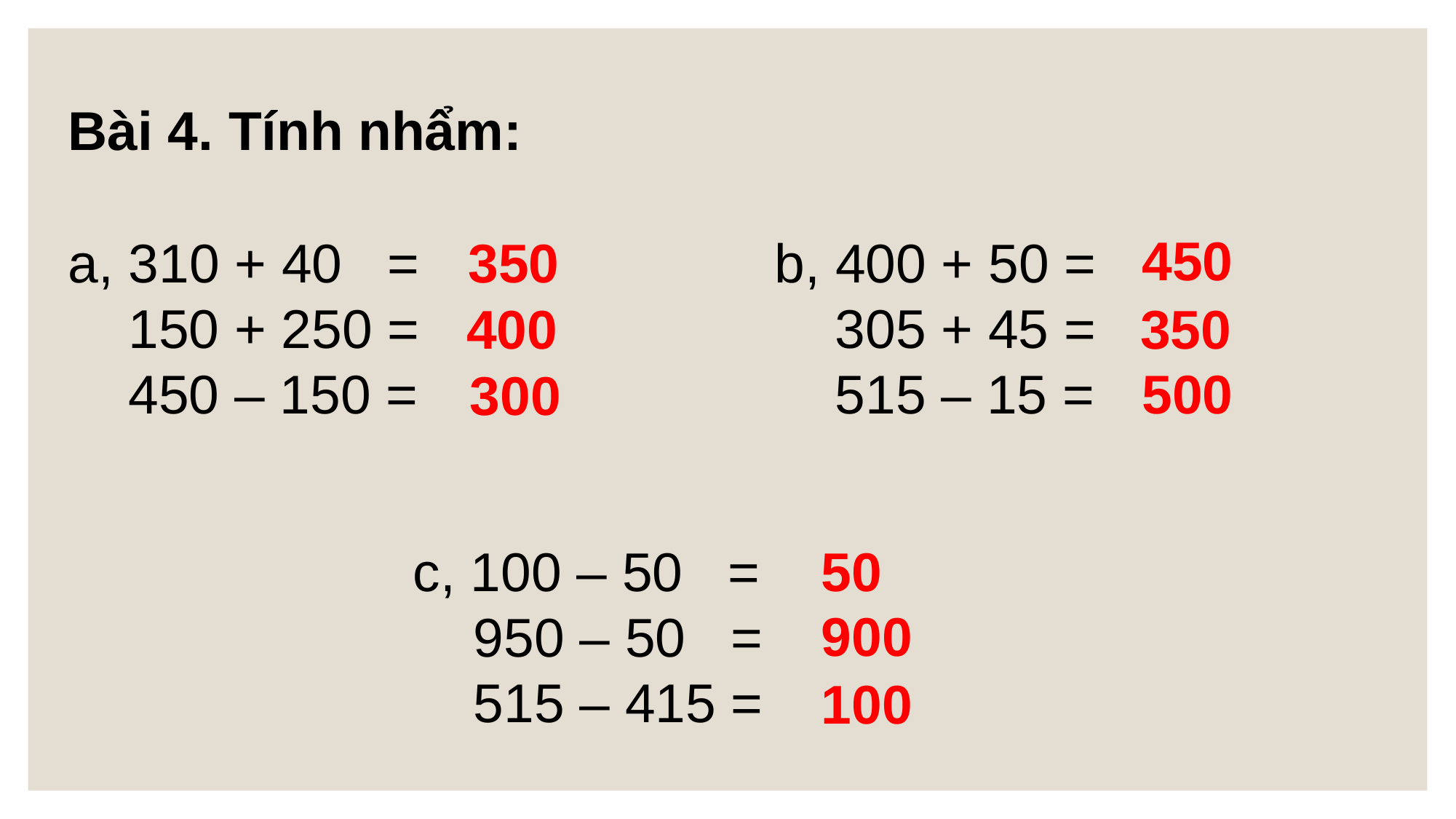

Bài 4. Tính nhẩm:
450
350
a, 310 + 40   =
    150 + 250 =
    450 – 150 =
b, 400 + 50 =
    305 + 45 =
    515 – 15 =
400
350
500
300
50
c, 100 – 50   =
    950 – 50   =
    515 – 415 =
900
100